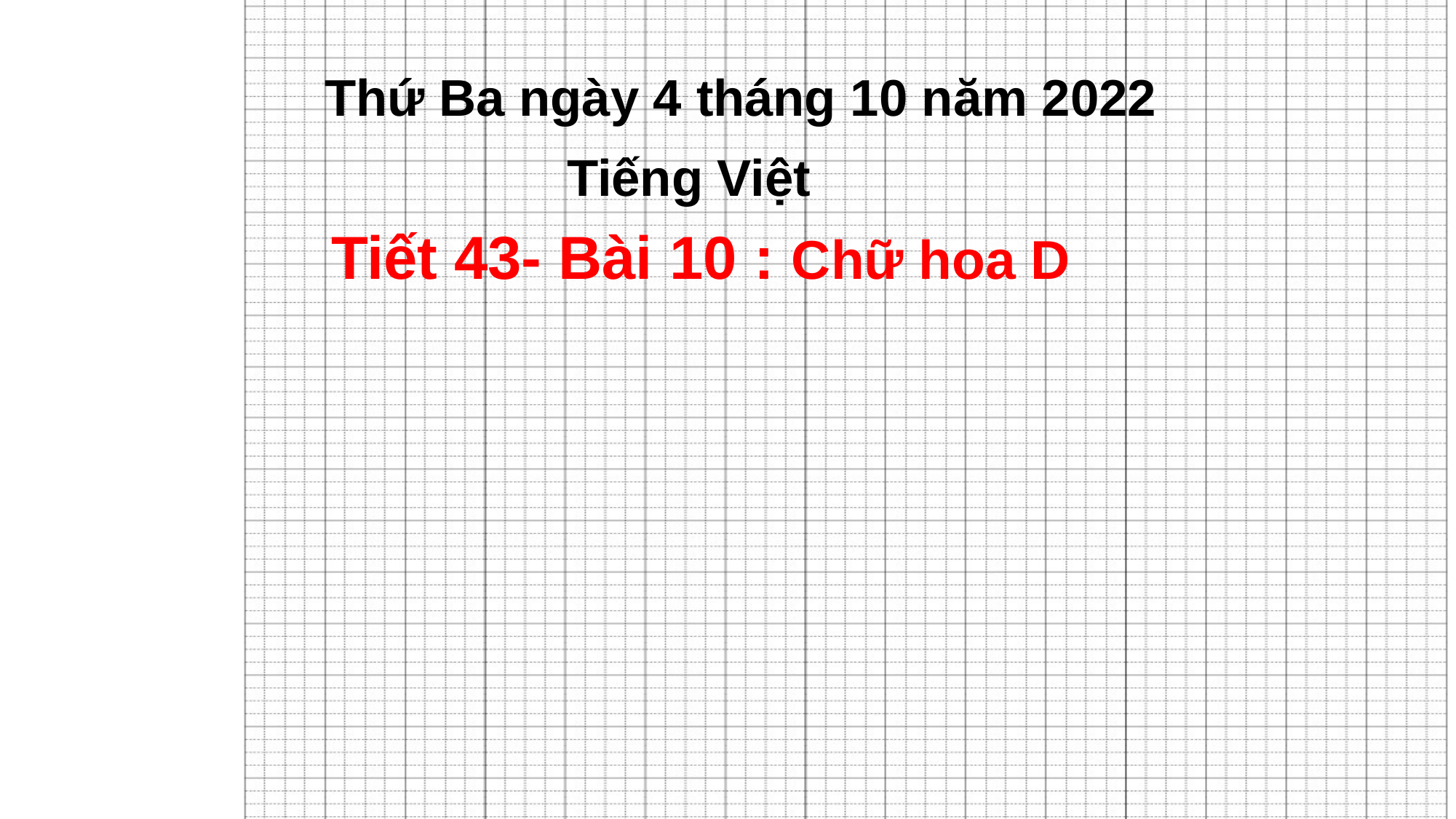

Thứ Ba ngày 4 tháng 10 năm 2022
Tiếng Việt
   Tiết 43- Bài 10 : Chữ hoa D